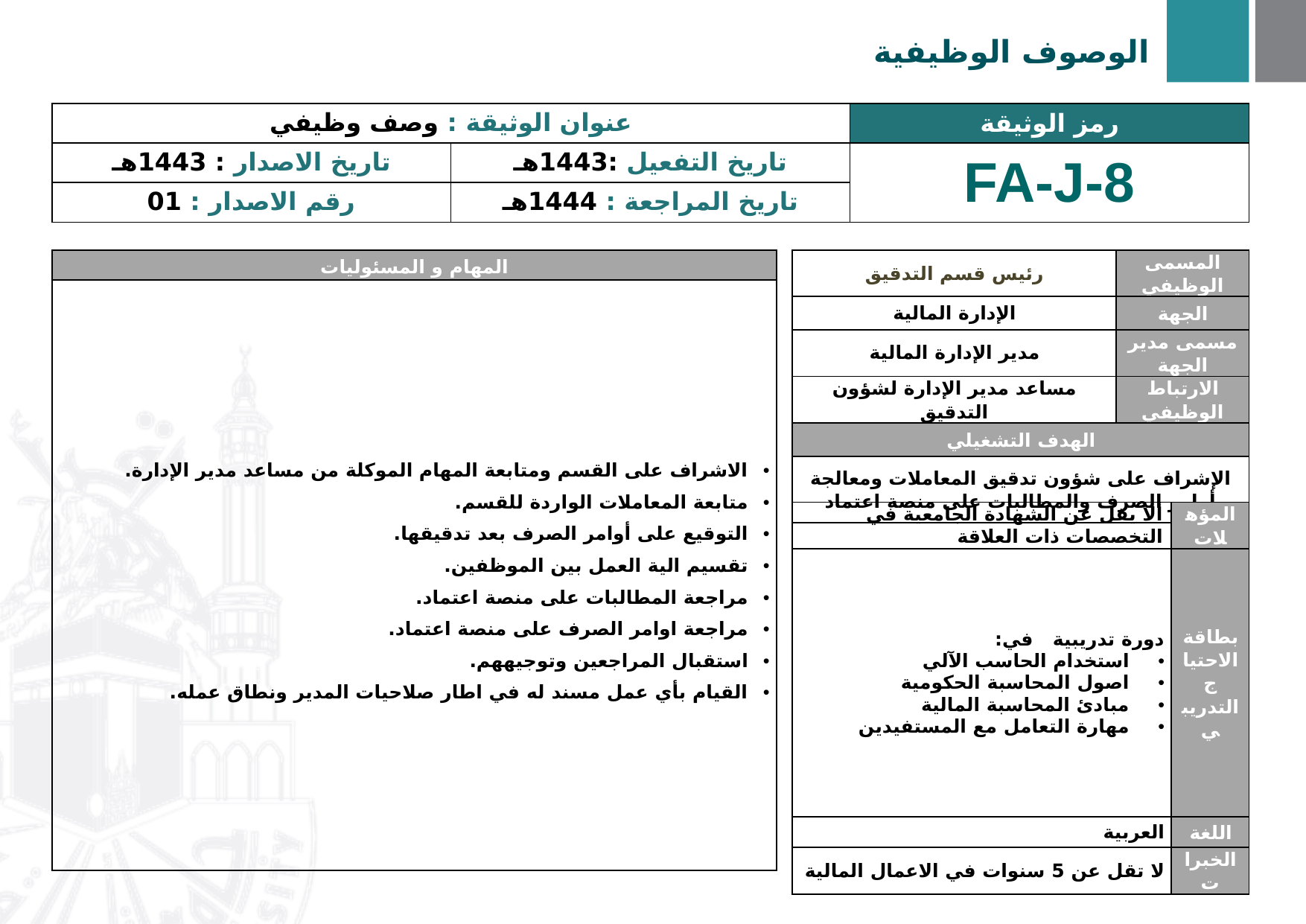

الوصوف الوظيفية
| عنوان الوثيقة : وصف وظيفي |  | رمز الوثيقة |
| --- | --- | --- |
| تاريخ الاصدار : 1443هـ | تاريخ التفعيل :1443هـ | FA-J-8 |
| رقم الاصدار : 01 | تاريخ المراجعة : 1444هـ |  |
| المهام و المسئوليات |
| --- |
| الاشراف على القسم ومتابعة المهام الموكلة من مساعد مدير الإدارة. متابعة المعاملات الواردة للقسم. التوقيع على أوامر الصرف بعد تدقيقها. تقسيم الية العمل بين الموظفين. مراجعة المطالبات على منصة اعتماد. مراجعة اوامر الصرف على منصة اعتماد. استقبال المراجعين وتوجيههم. القيام بأي عمل مسند له في اطار صلاحيات المدير ونطاق عمله. |
| رئيس قسم التدقيق | المسمى الوظيفي |
| --- | --- |
| الإدارة المالية | الجهة |
| مدير الإدارة المالية | مسمى مدير الجهة |
| مساعد مدير الإدارة لشؤون التدقيق | الارتباط الوظيفي |
| الهدف التشغيلي |  |
| الإشراف على شؤون تدقيق المعاملات ومعالجة أوامر الصرف والمطالبات على منصة اعتماد |  |
| عنوان الوثيقة : وصف وظيفي |  | رمز الوثيقة |
| --- | --- | --- |
| تاريخ الاصدار : 1443هـ | تاريخ التفعيل :1443هـ | ACC-J-8 |
| رقم الاصدار : 01 | تاريخ المراجعة : 1444هـ |  |
| موظف قسم المعاملات السرية | المسمى الوظيفي |
| --- | --- |
| مركز الاتصالات الادارية | الجهة |
| مدير مركز الاتصالات الادارية | مسمى مدير الجهة |
| مدير مركز الاتصالات الادارية | الارتباط الوظيفي |
| الهدف التشغيلي |  |
| تيسر أعمال كافة المعاملات السرية الموكلة |  |
| المهام و المسئوليات |
| --- |
| حفظ المعاملات والخطابات والملفات السرية ضمن أرشفة المكتب السري بأسلوب يساعد على استخراج المعلومات المطلوبة بسهولة ويسر. التأكد من صحة الوثائق السرية واكتمالها وفهرستها. مسح الوثائق السرية وفهرستها وتصنيفها وتكشيفها. إدخال المعلومات اللازمة في برنامج الارشفة الآلي. ترحيل الوثائق السرية بحسب التعليمات المنظمة لذلك. إتلاف الوثائق السرية بحسب التعليمات المنظمة لذلك. توفير الوثائق السرية المطلوبة بحسب التعليمات المنظمة لذلك. القيام بأي عمل مسند له في اطار صلاحيات المدير ونطاق عمله. |
| ألا يقل عن الشهادة الجامعية في التخصصات ذات العلاقة | المؤهلات |
| --- | --- |
| دورة تدريبية في: استخدام الحاسب الآلي اصول المحاسبة الحكومية مبادئ المحاسبة المالية مهارة التعامل مع المستفيدين | بطاقة الاحتياج التدريبي |
| العربية | اللغة |
| لا تقل عن 5 سنوات في الاعمال المالية | الخبرات |
| ألا يقل عن دبلوم أو ما يعادلها | المؤهلات |
| --- | --- |
| دورة تدريبية في: النزاهة الأخلاقية والكفاية المهنية. مهارات في استخدام الحاسب الالي. التدريب على برامج الحماية وتشفير البيانات. | بطاقة الاحتياج التدريبي |
| العربية و الانجليزية | اللغة |
| الخبرة العملية لا تقل عن سنتين | الخبرات |